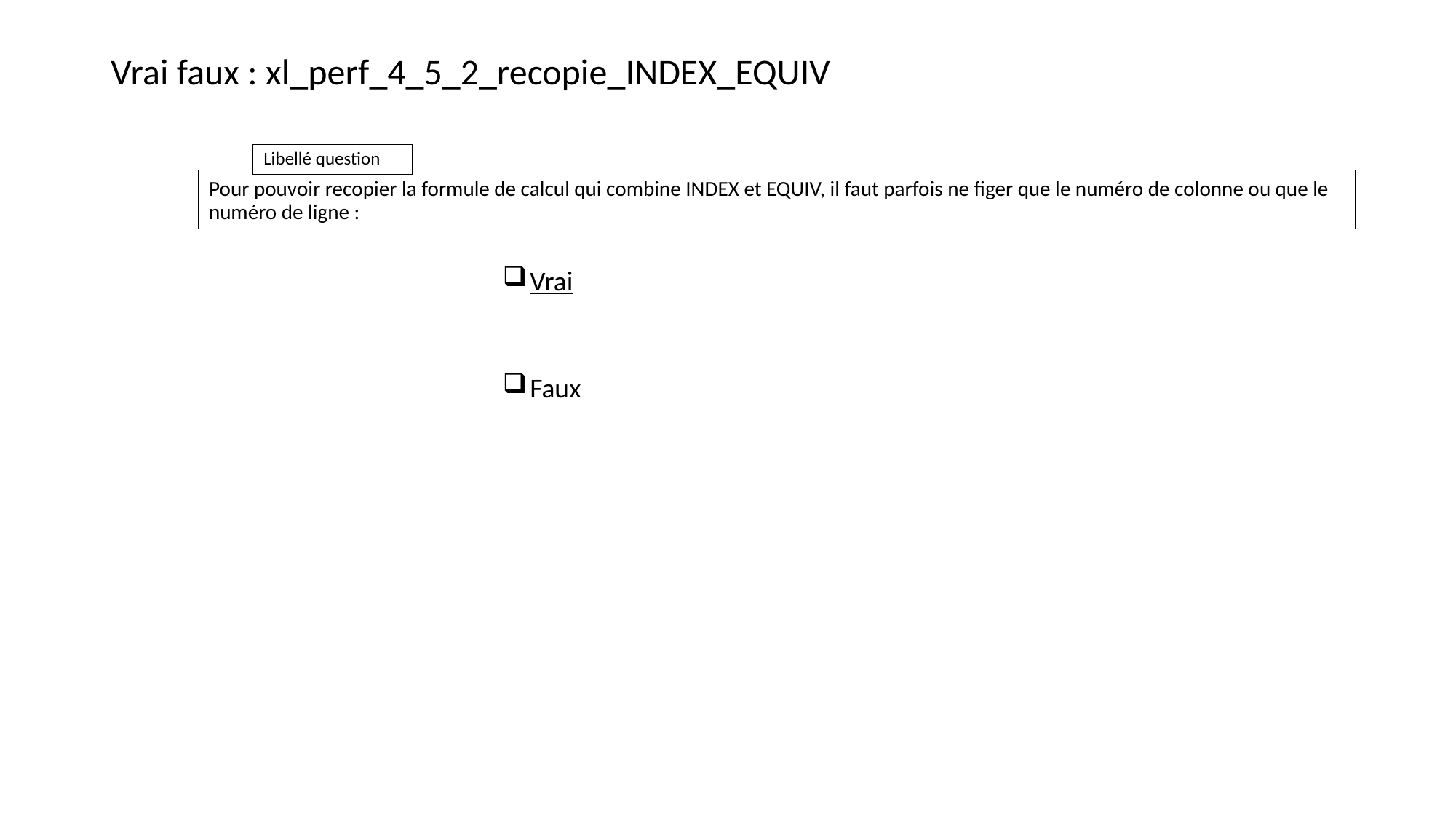

# Vrai faux : xl_perf_4_5_2_recopie_INDEX_EQUIV
Pour pouvoir recopier la formule de calcul qui combine INDEX et EQUIV, il faut parfois ne figer que le numéro de colonne ou que le numéro de ligne :
Vrai
Faux